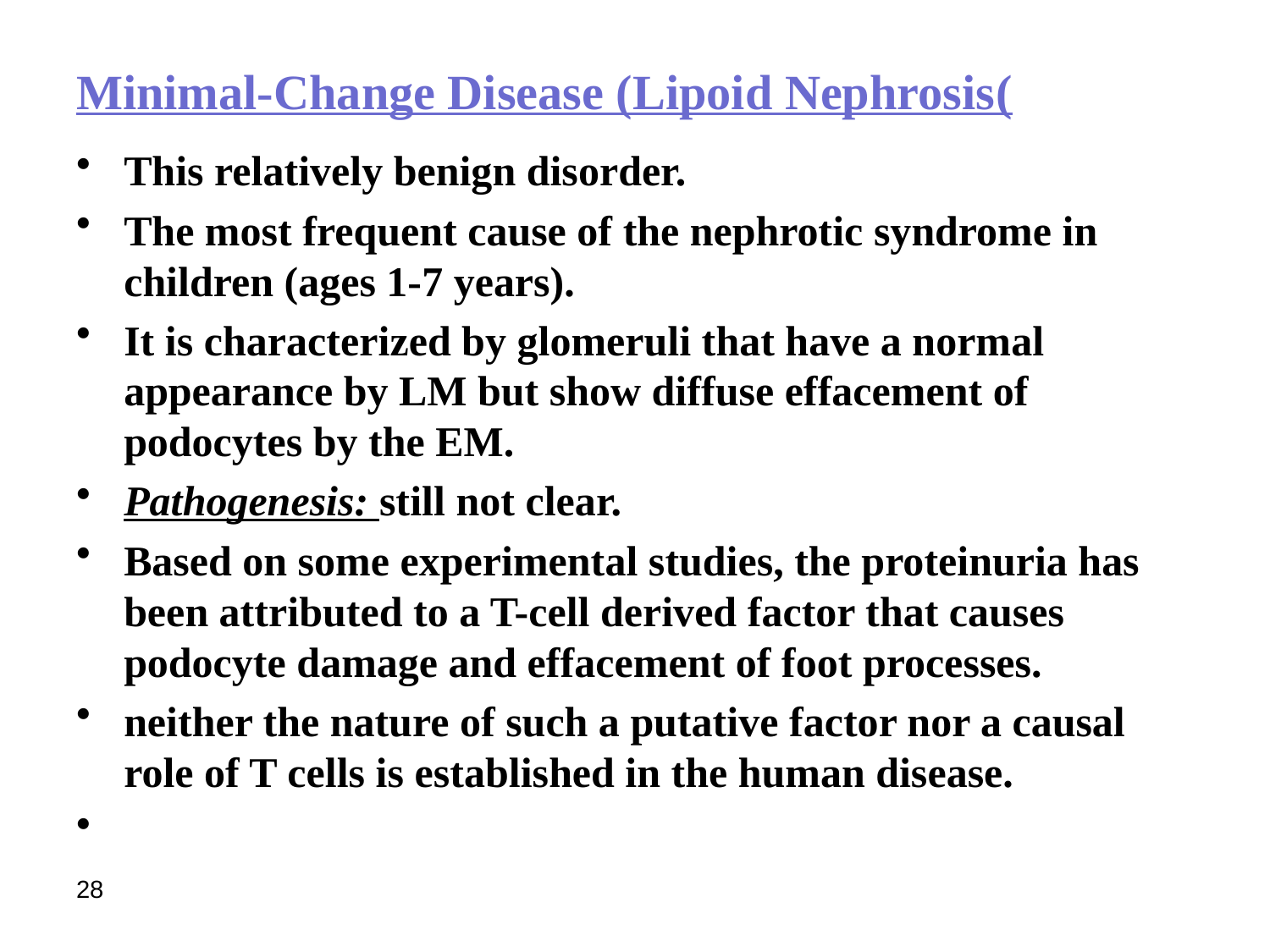

Minimal-Change Disease (Lipoid Nephrosis(
This relatively benign disorder.
The most frequent cause of the nephrotic syndrome in children (ages 1-7 years).
It is characterized by glomeruli that have a normal appearance by LM but show diffuse effacement of podocytes by the EM.
Pathogenesis: still not clear.
Based on some experimental studies, the proteinuria has been attributed to a T-cell derived factor that causes podocyte damage and effacement of foot processes.
neither the nature of such a putative factor nor a causal role of T cells is established in the human disease.

28